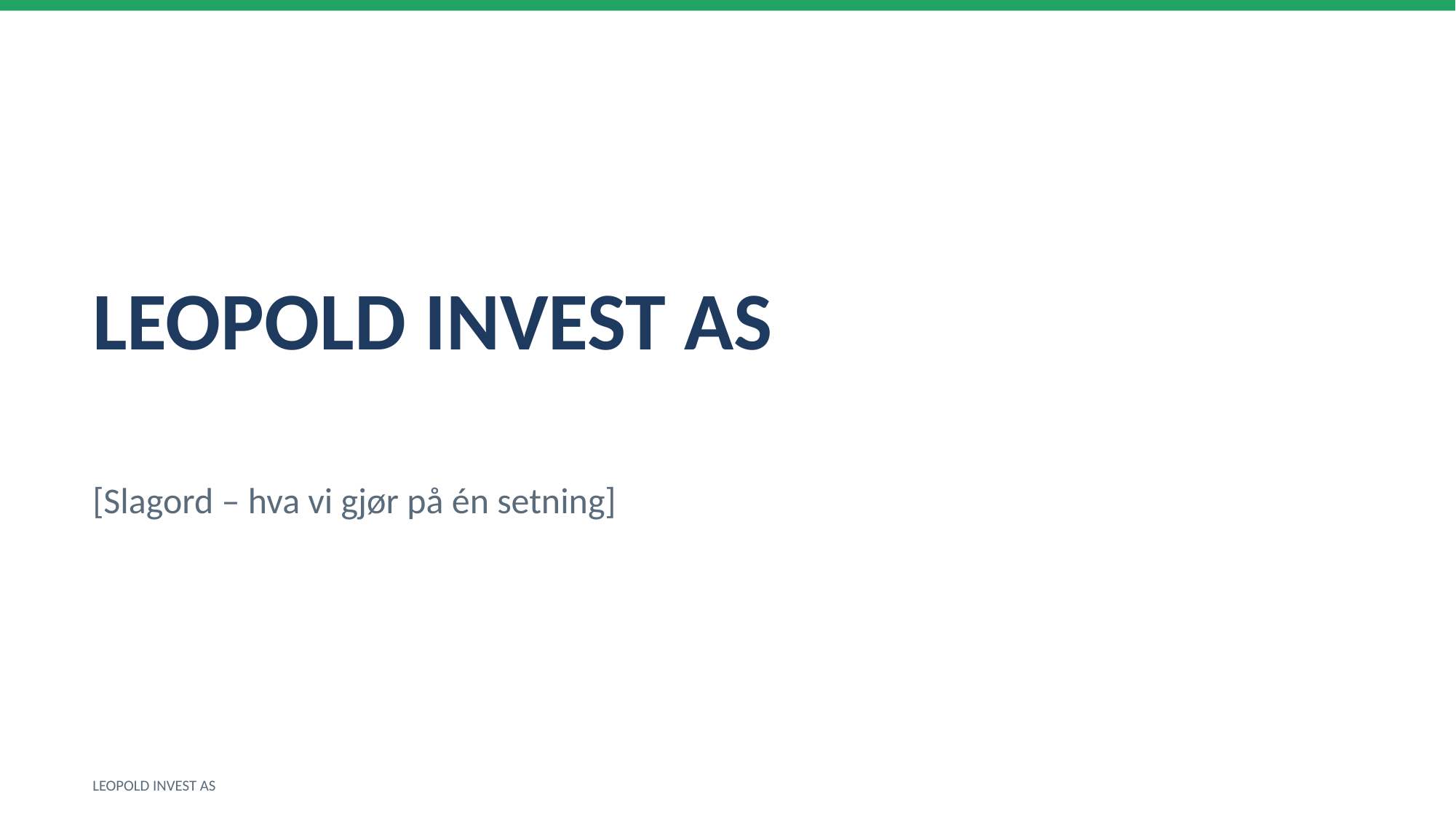

LEOPOLD INVEST AS
[Slagord – hva vi gjør på én setning]
LEOPOLD INVEST AS